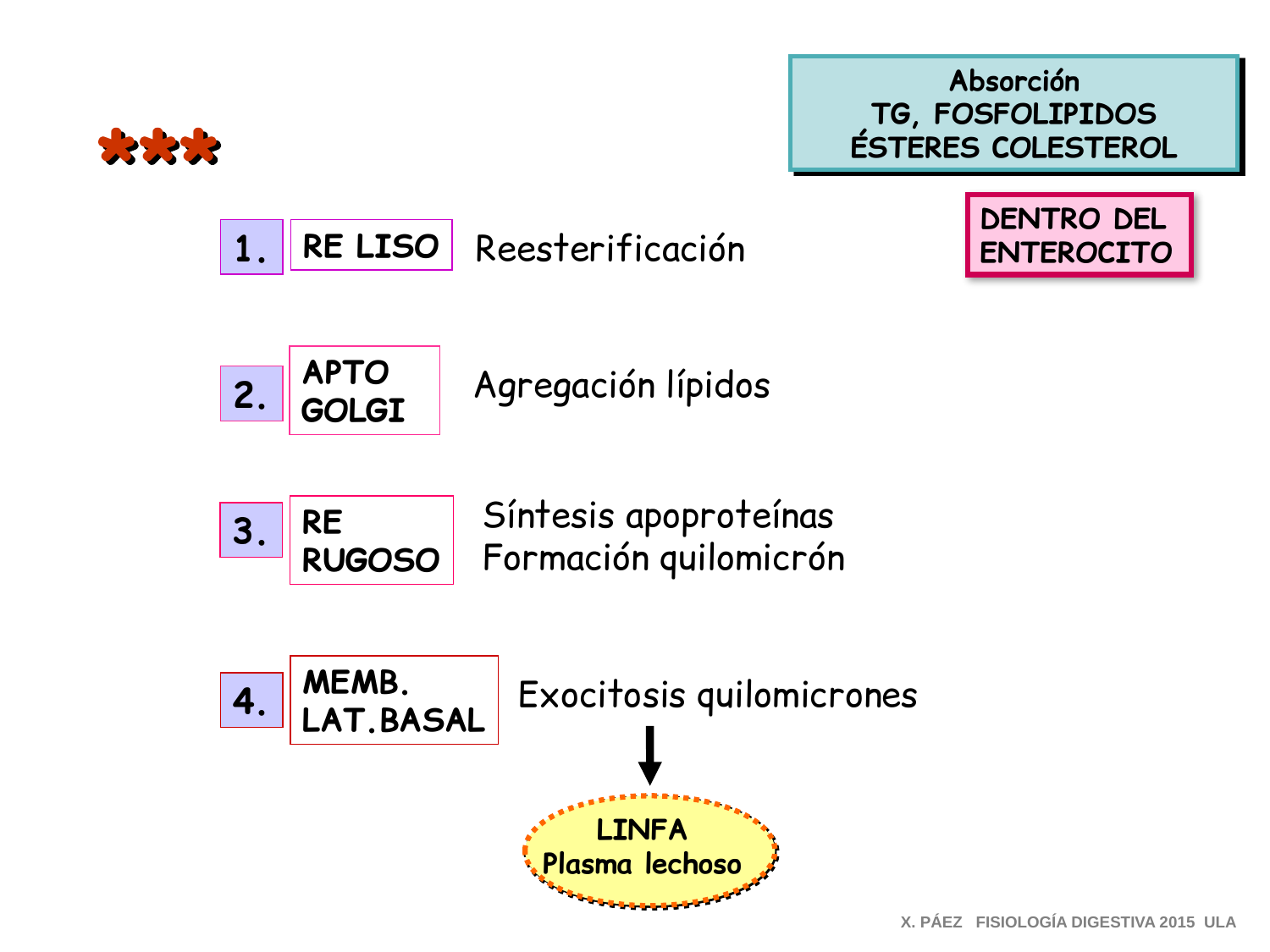

Absorción
TG, FOSFOLIPIDOS
ÉSTERES COLESTEROL
***
DENTRO DEL
ENTEROCITO
1.
RE LISO
Reesterificación

APTO
GOLGI
Agregación lípidos
2.
Síntesis apoproteínas
Formación quilomicrón
RE
RUGOSO
3.

MEMB.
LAT.BASAL
Exocitosis quilomicrones
4.

LINFA
Plasma lechoso
X. PÁEZ   FISIOLOGÍA DIGESTIVA 2015  ULA